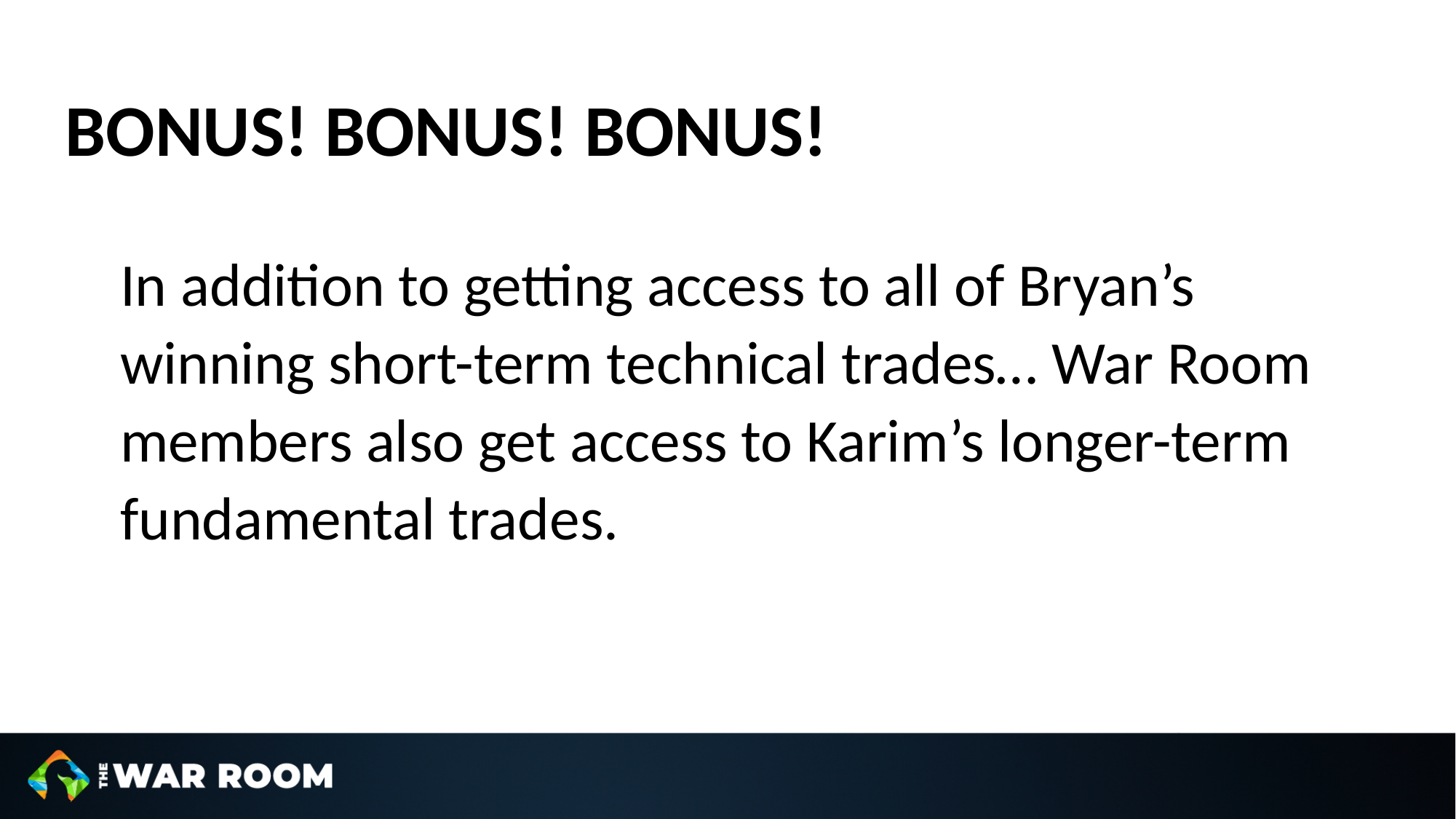

BONUS! BONUS! BONUS!

In addition to getting access to all of Bryan’s winning short-term technical trades… War Room members also get access to Karim’s longer-term fundamental trades.